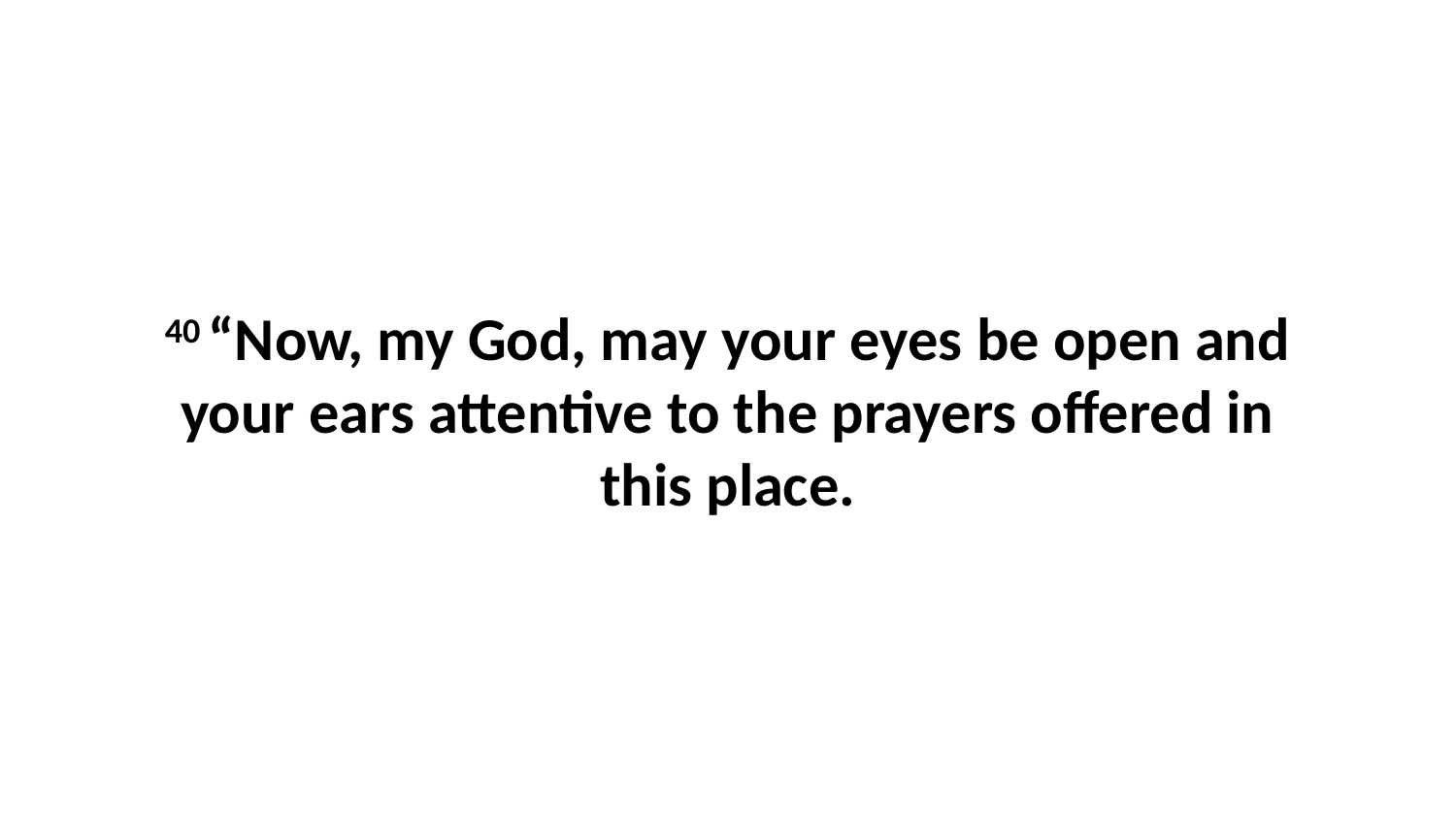

40 “Now, my God, may your eyes be open and your ears attentive to the prayers offered in this place.